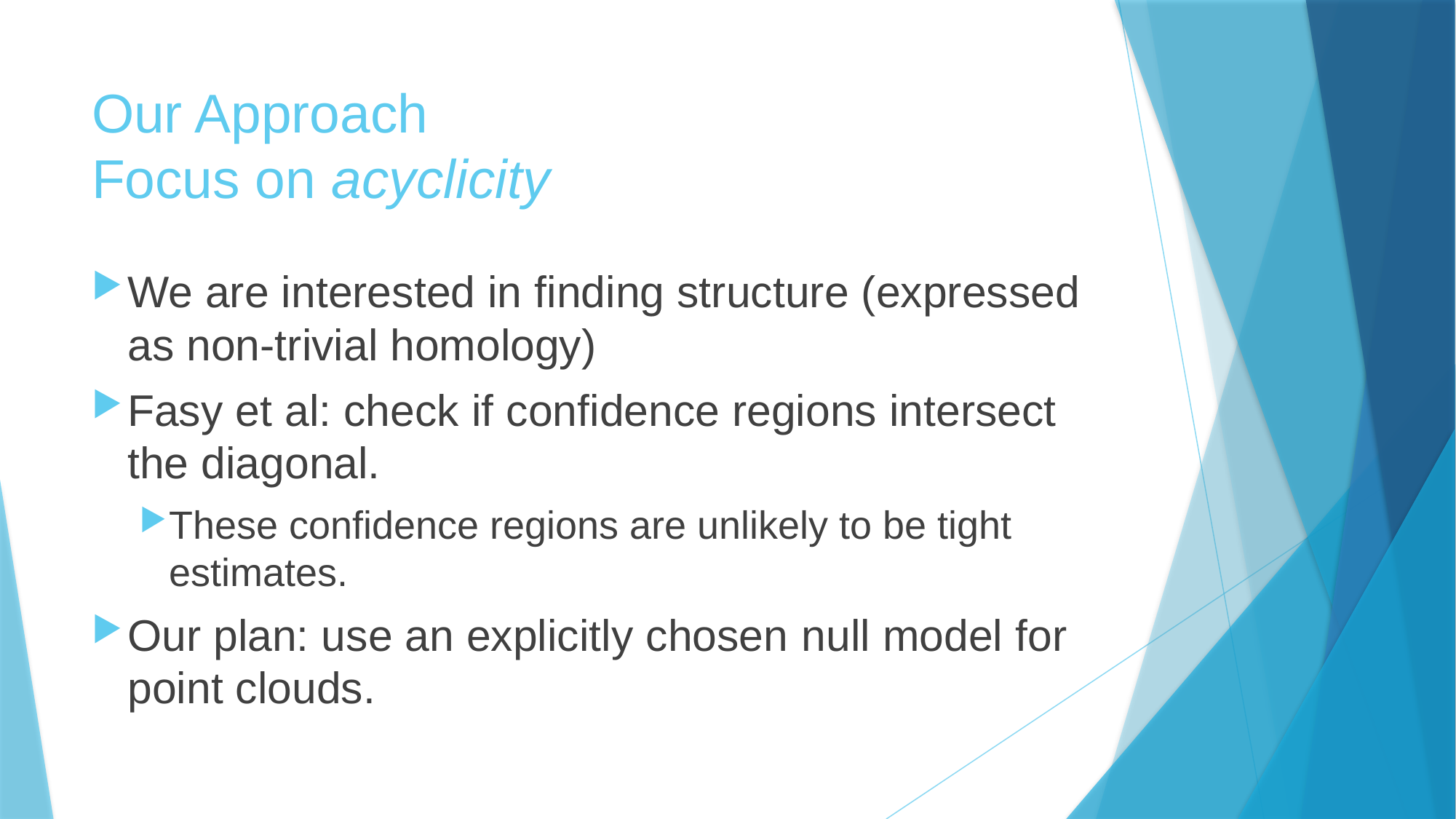

# Our Approach Focus on acyclicity
We are interested in finding structure (expressed as non-trivial homology)
Fasy et al: check if confidence regions intersect the diagonal.
These confidence regions are unlikely to be tight estimates.
Our plan: use an explicitly chosen null model for point clouds.